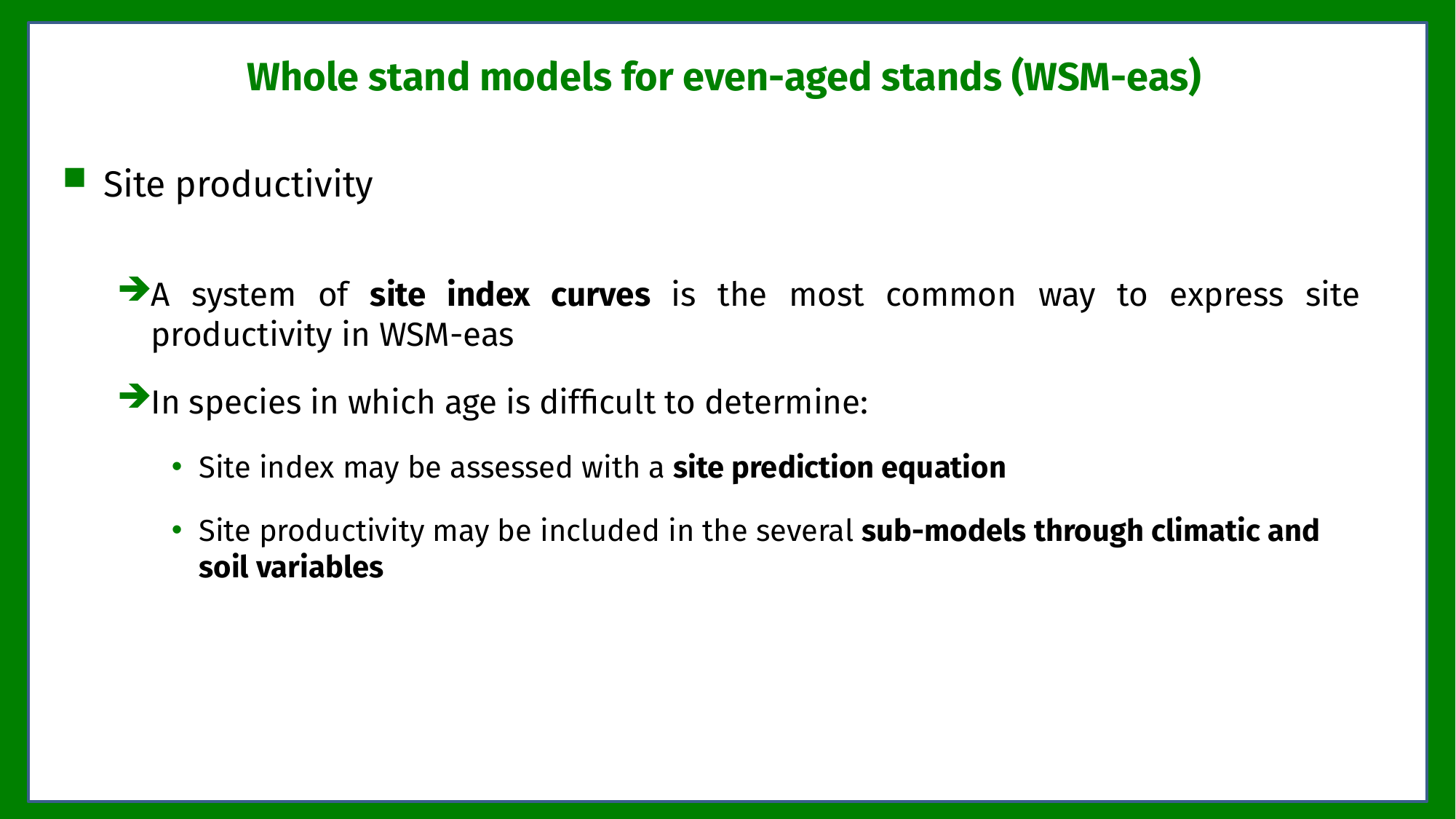

# Whole stand models for even-aged stands (WSM-eas)
Site productivity

A system of site index curves is the most common way to express site productivity in WSM-eas
In species in which age is difficult to determine:
Site index may be assessed with a site prediction equation
Site productivity may be included in the several sub-models through climatic and soil variables